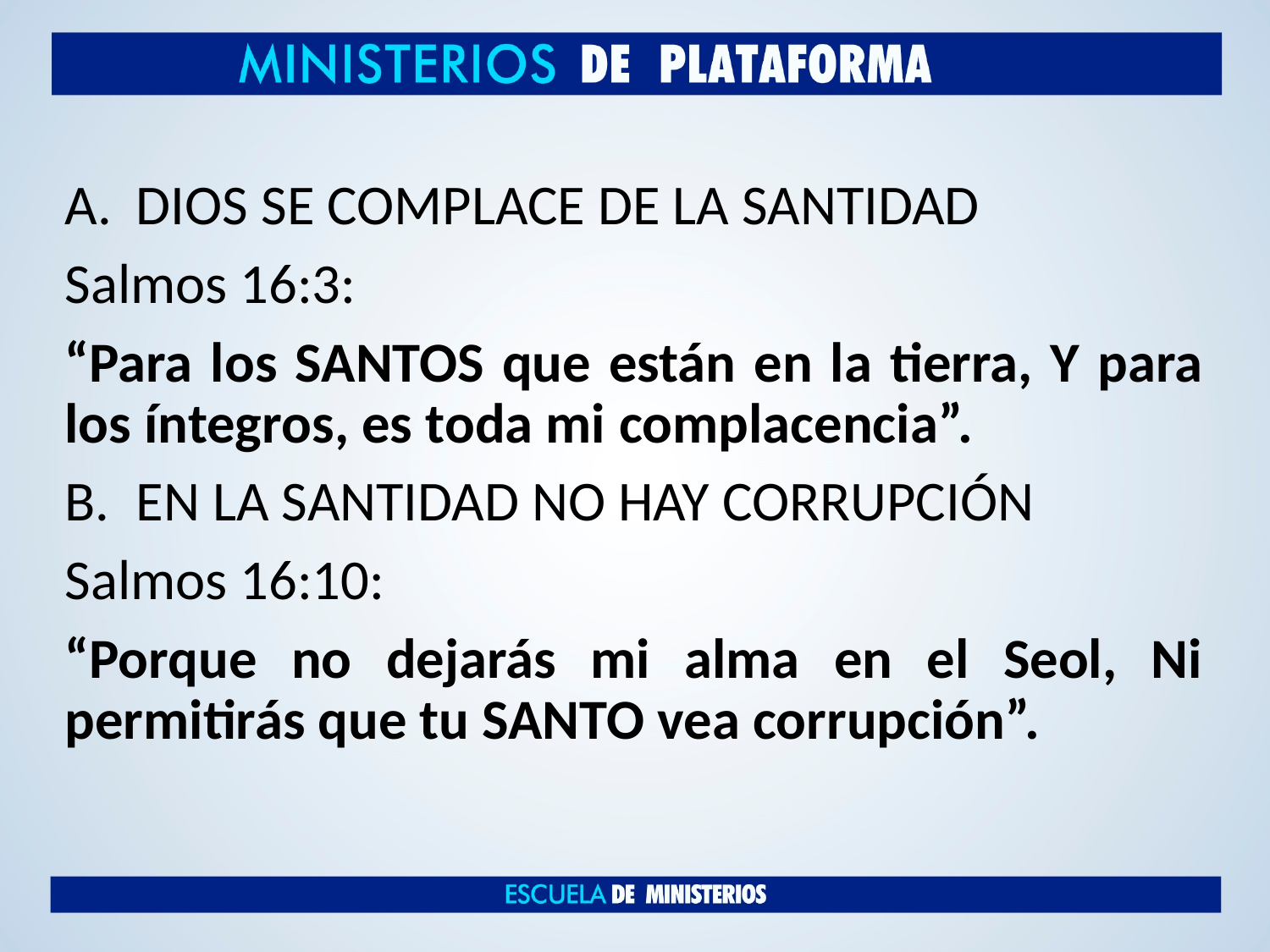

DIOS SE COMPLACE DE LA SANTIDAD
Salmos 16:3:
“Para los SANTOS que están en la tierra, Y para los íntegros, es toda mi complacencia”.
EN LA SANTIDAD NO HAY CORRUPCIÓN
Salmos 16:10:
“Porque no dejarás mi alma en el Seol, Ni permitirás que tu SANTO vea corrupción”.